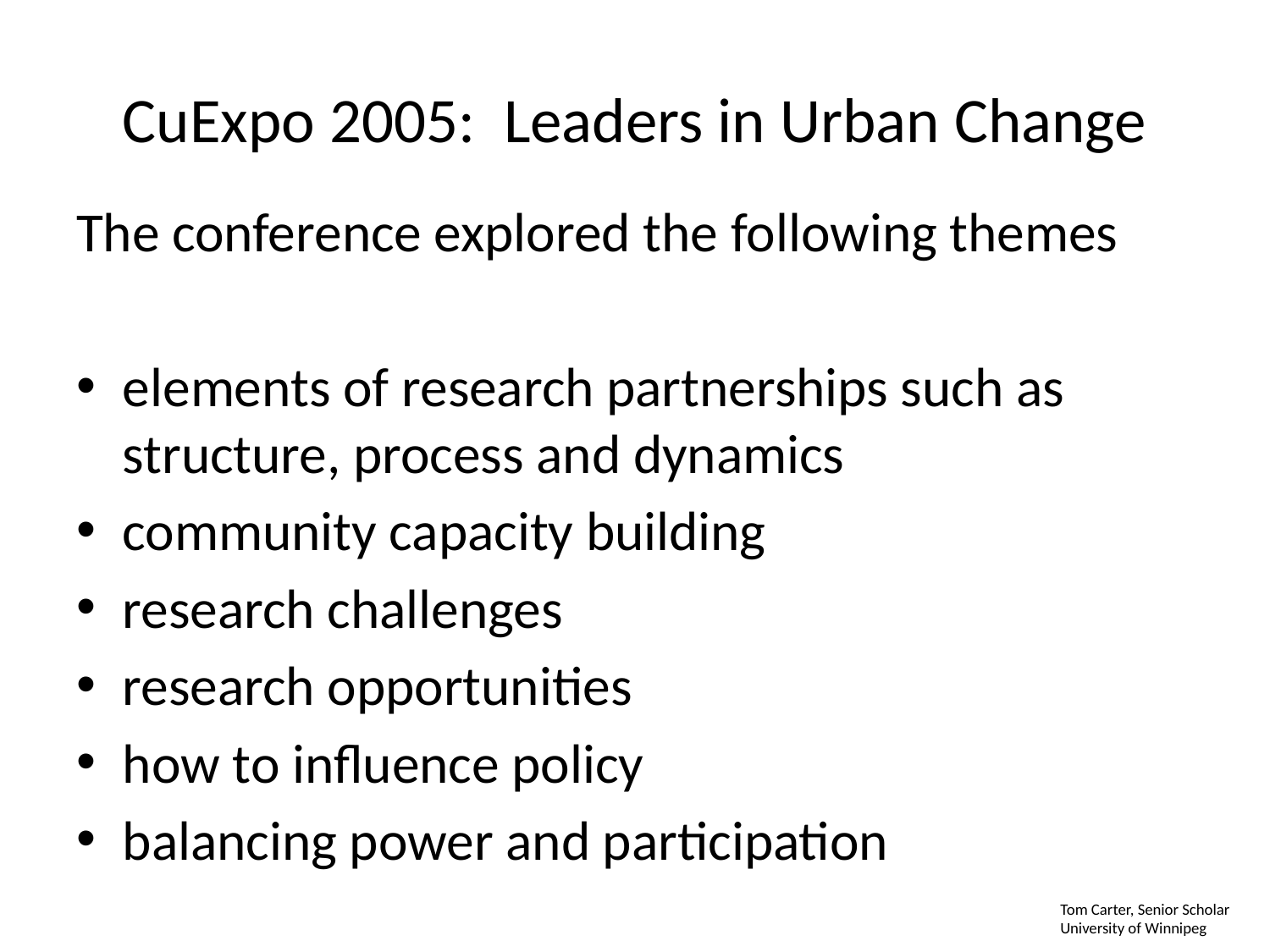

# CuExpo 2005:  Leaders in Urban Change
The conference explored the following themes

elements of research partnerships such as structure, process and dynamics
community capacity building
research challenges
research opportunities
how to influence policy
balancing power and participation
Tom Carter, Senior Scholar
University of Winnipeg